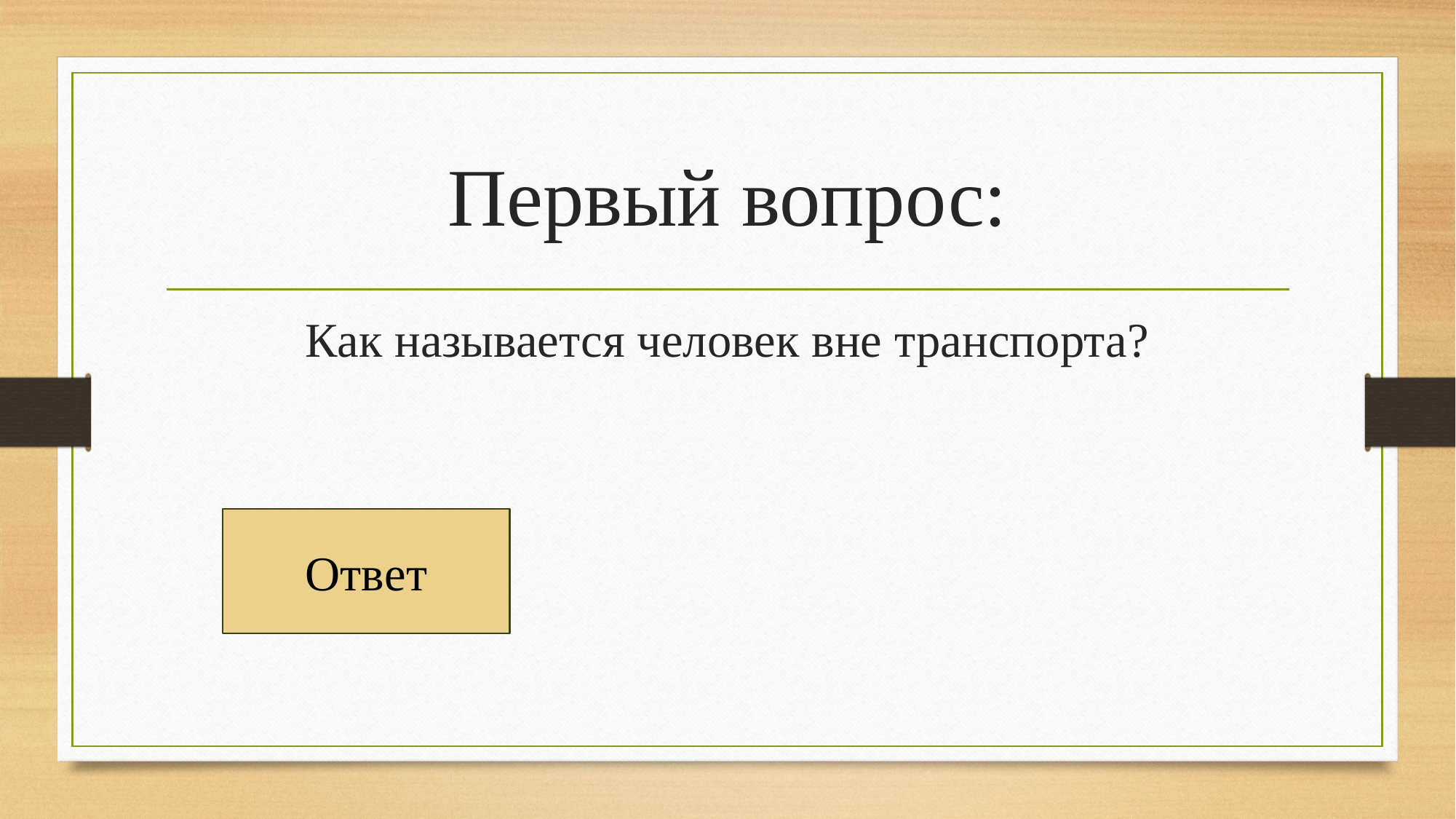

# Первый вопрос:
Как называется человек вне транспорта?
Ответ